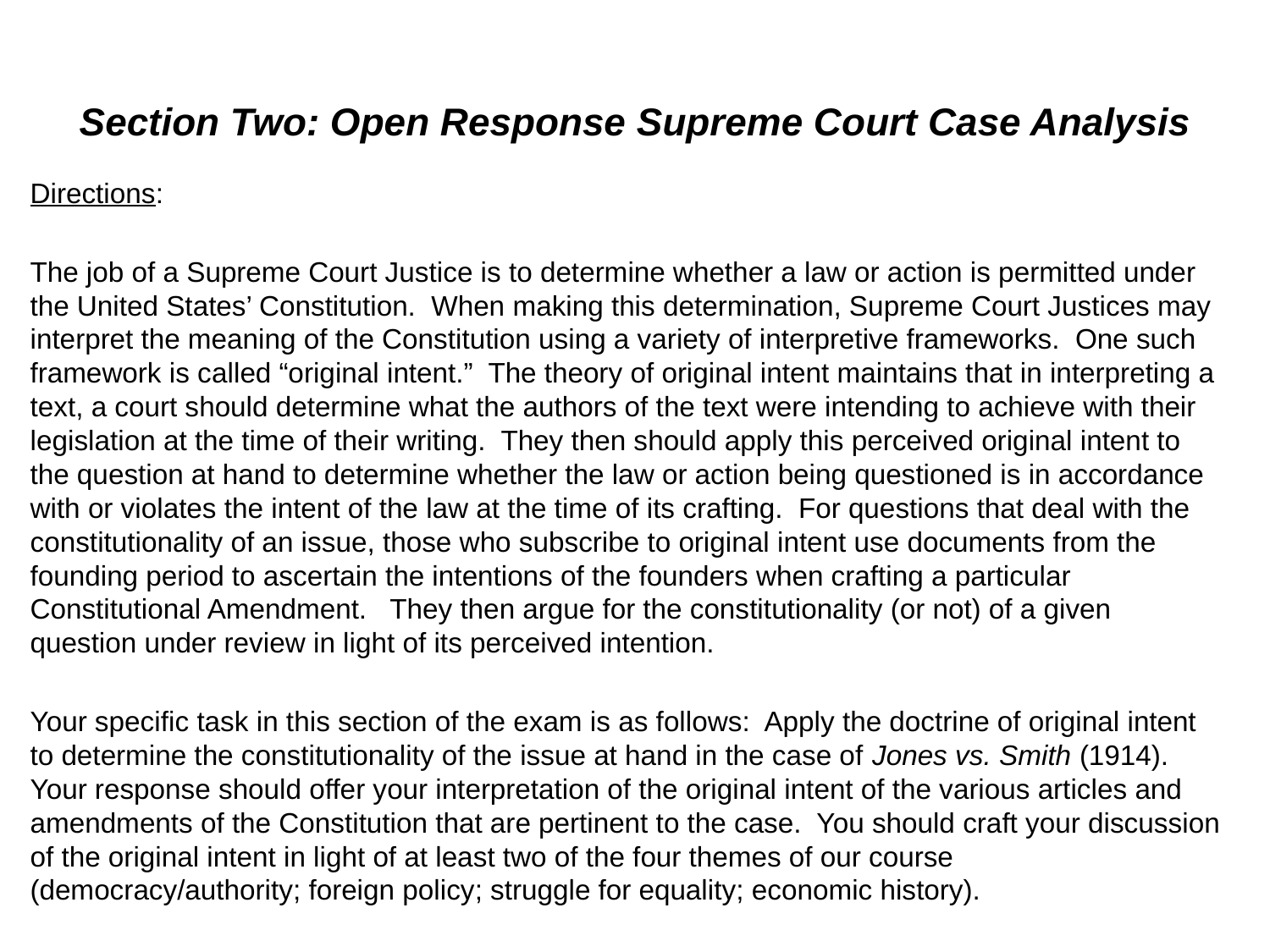

# Section Two: Open Response Supreme Court Case Analysis
Directions:

The job of a Supreme Court Justice is to determine whether a law or action is permitted under the United States’ Constitution.  When making this determination, Supreme Court Justices may interpret the meaning of the Constitution using a variety of interpretive frameworks.  One such framework is called “original intent.”  The theory of original intent maintains that in interpreting a text, a court should determine what the authors of the text were intending to achieve with their legislation at the time of their writing.  They then should apply this perceived original intent to the question at hand to determine whether the law or action being questioned is in accordance with or violates the intent of the law at the time of its crafting.  For questions that deal with the constitutionality of an issue, those who subscribe to original intent use documents from the founding period to ascertain the intentions of the founders when crafting a particular Constitutional Amendment.   They then argue for the constitutionality (or not) of a given question under review in light of its perceived intention.

Your specific task in this section of the exam is as follows:  Apply the doctrine of original intent to determine the constitutionality of the issue at hand in the case of Jones vs. Smith (1914).  Your response should offer your interpretation of the original intent of the various articles and amendments of the Constitution that are pertinent to the case.  You should craft your discussion of the original intent in light of at least two of the four themes of our course (democracy/authority; foreign policy; struggle for equality; economic history).